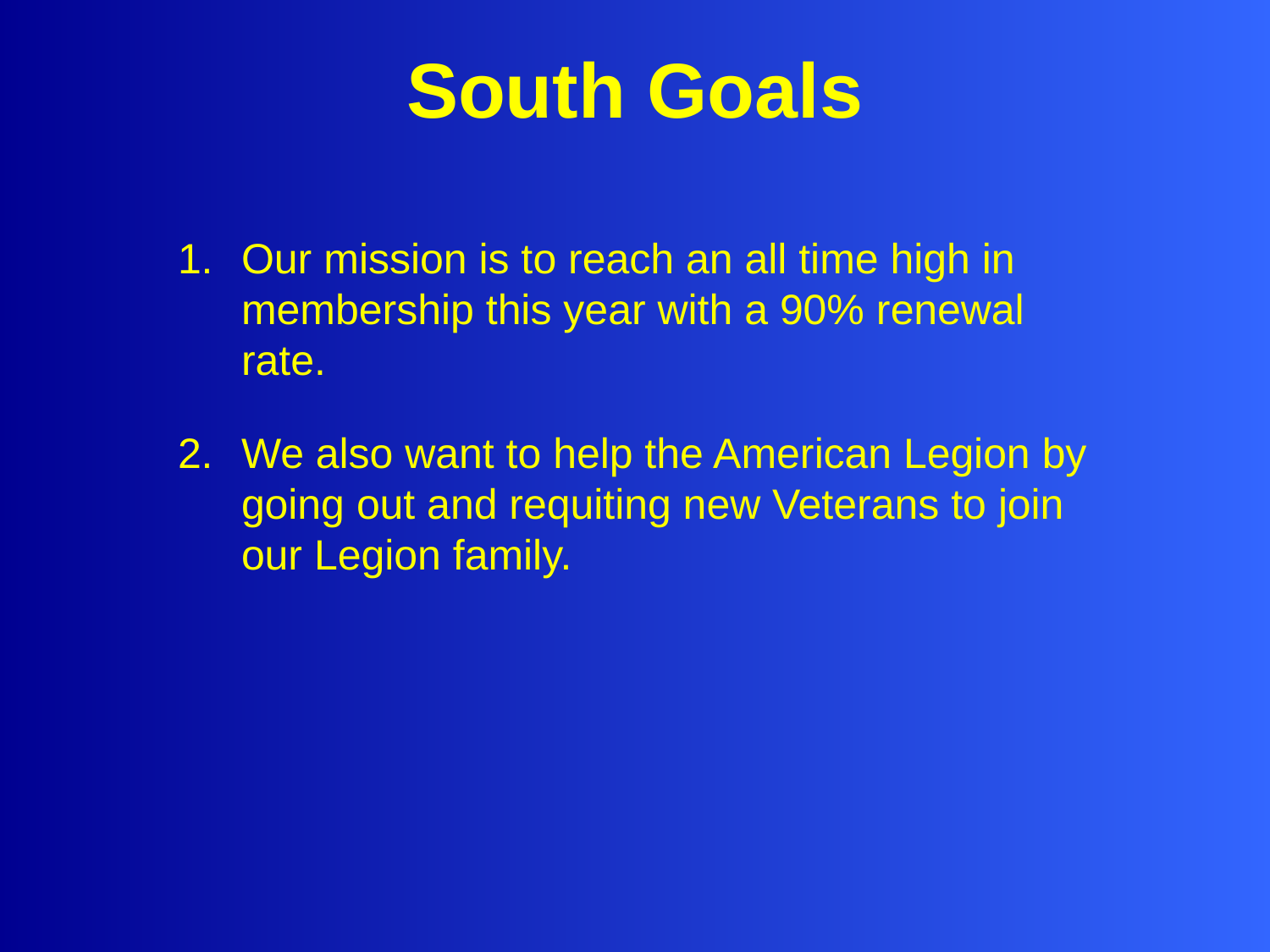

# South Goals
Our mission is to reach an all time high in membership this year with a 90% renewal rate.
We also want to help the American Legion by going out and requiting new Veterans to join our Legion family.